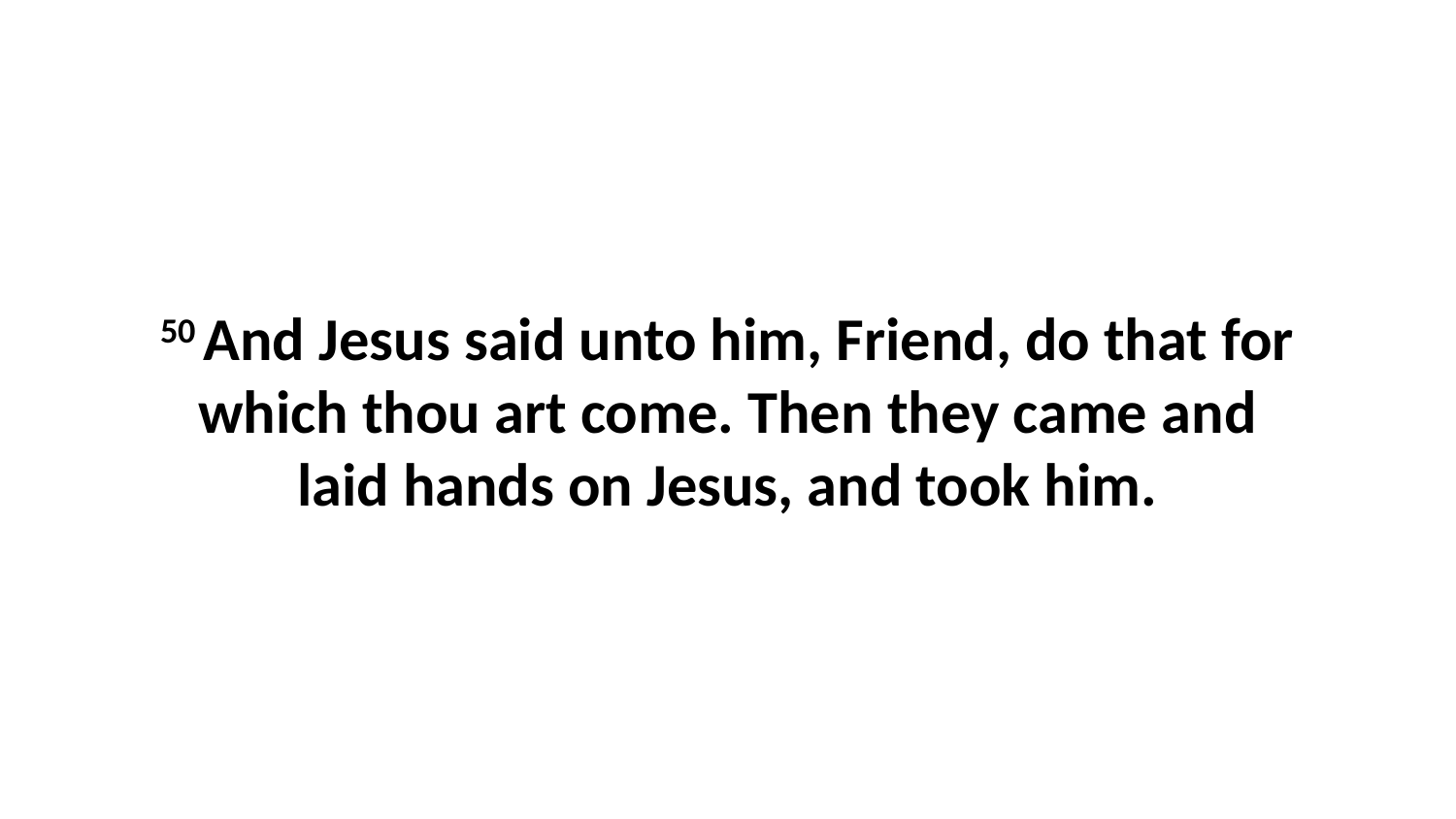

50 And Jesus said unto him, Friend, do that for which thou art come. Then they came and laid hands on Jesus, and took him.